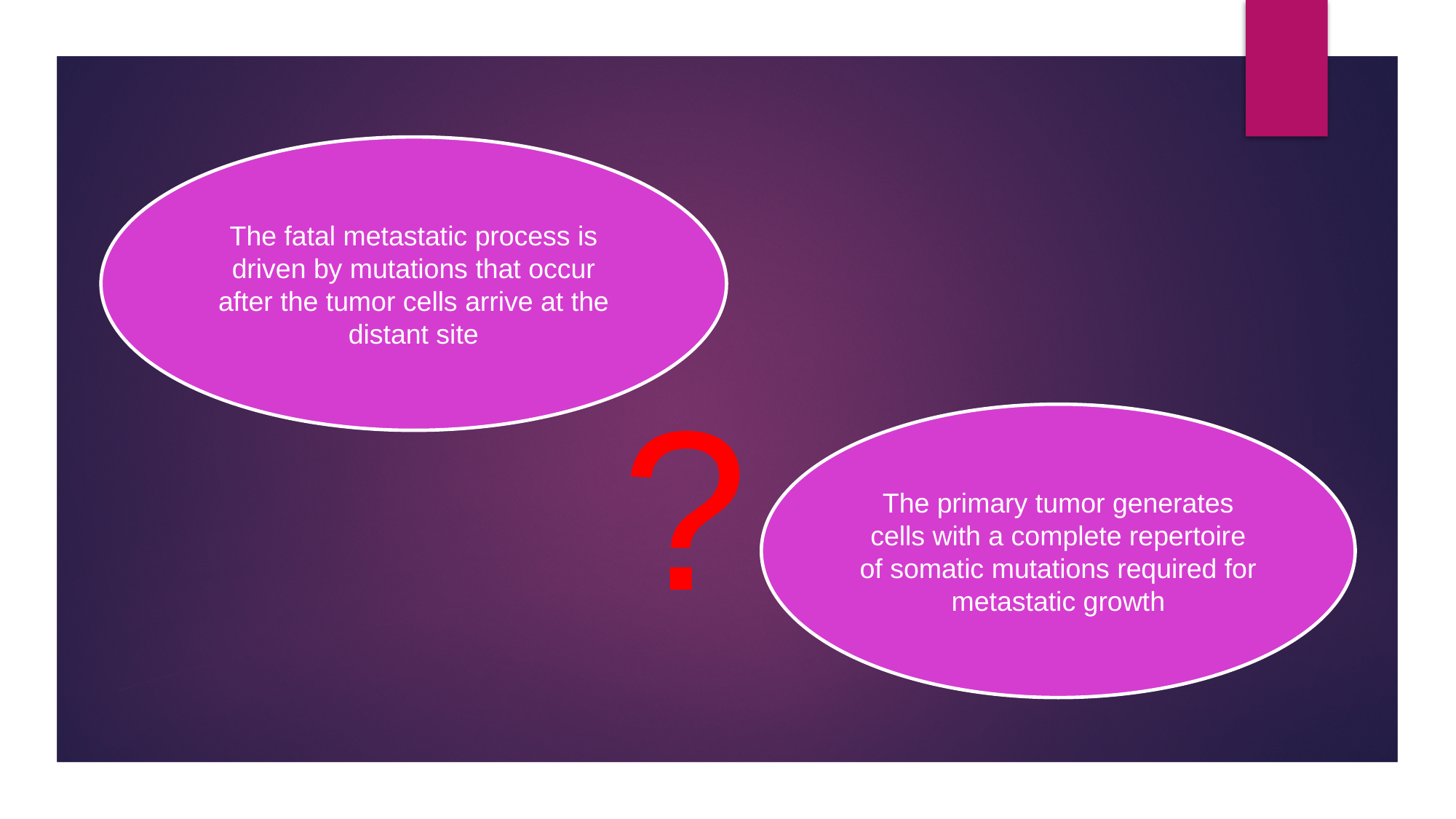

The fatal metastatic process is driven by mutations that occur after the tumor cells arrive at the distant site

?
The primary tumor generates cells with a complete repertoire of somatic mutations required for metastatic growth